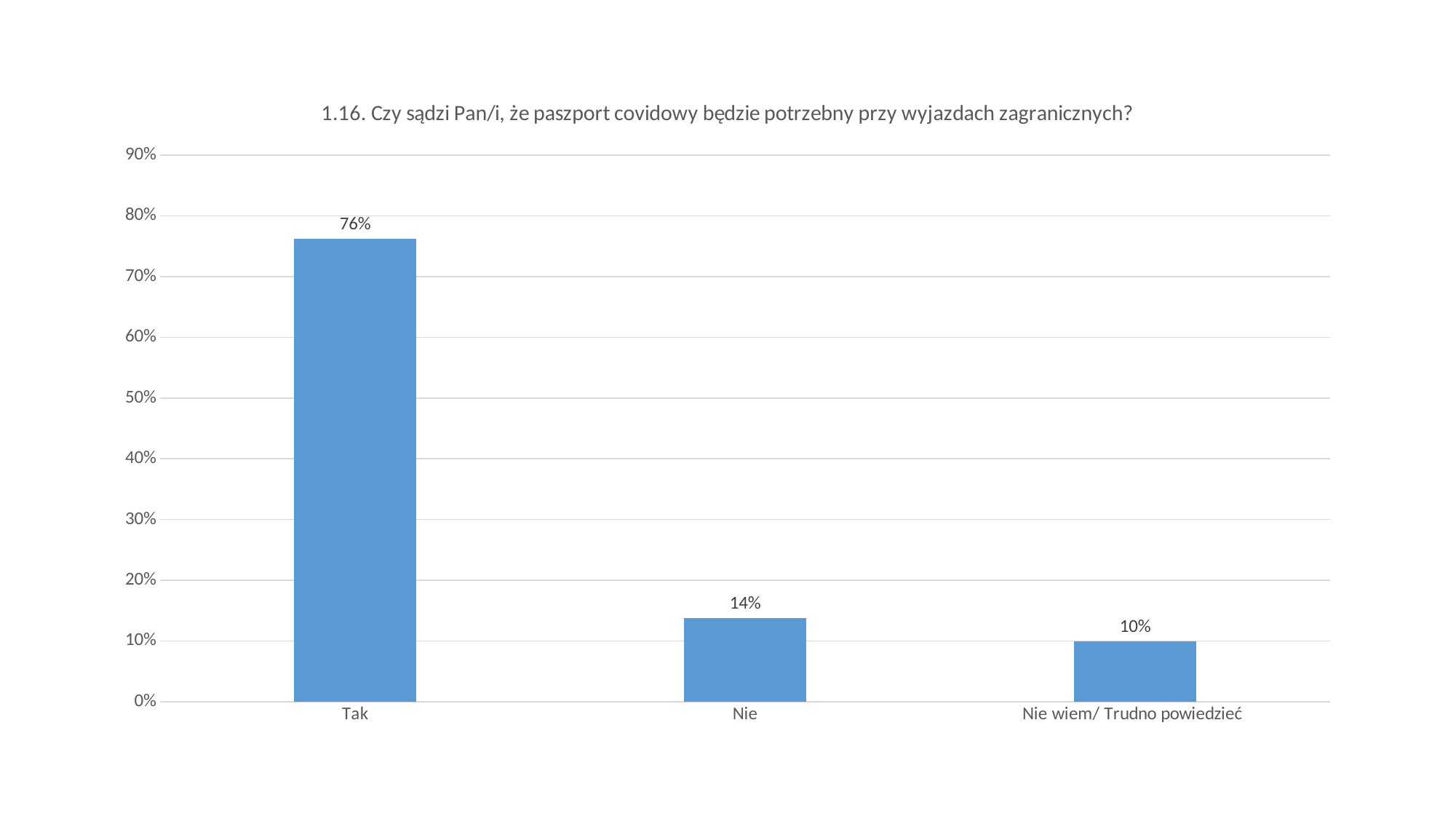

### Chart:

| Category |  |
|---|---|
| Tak | 0.7622472993063316 |
| Nie | 0.13815762931983125 |
| Nie wiem/ Trudno powiedzieć  | 0.09959507137383702 |